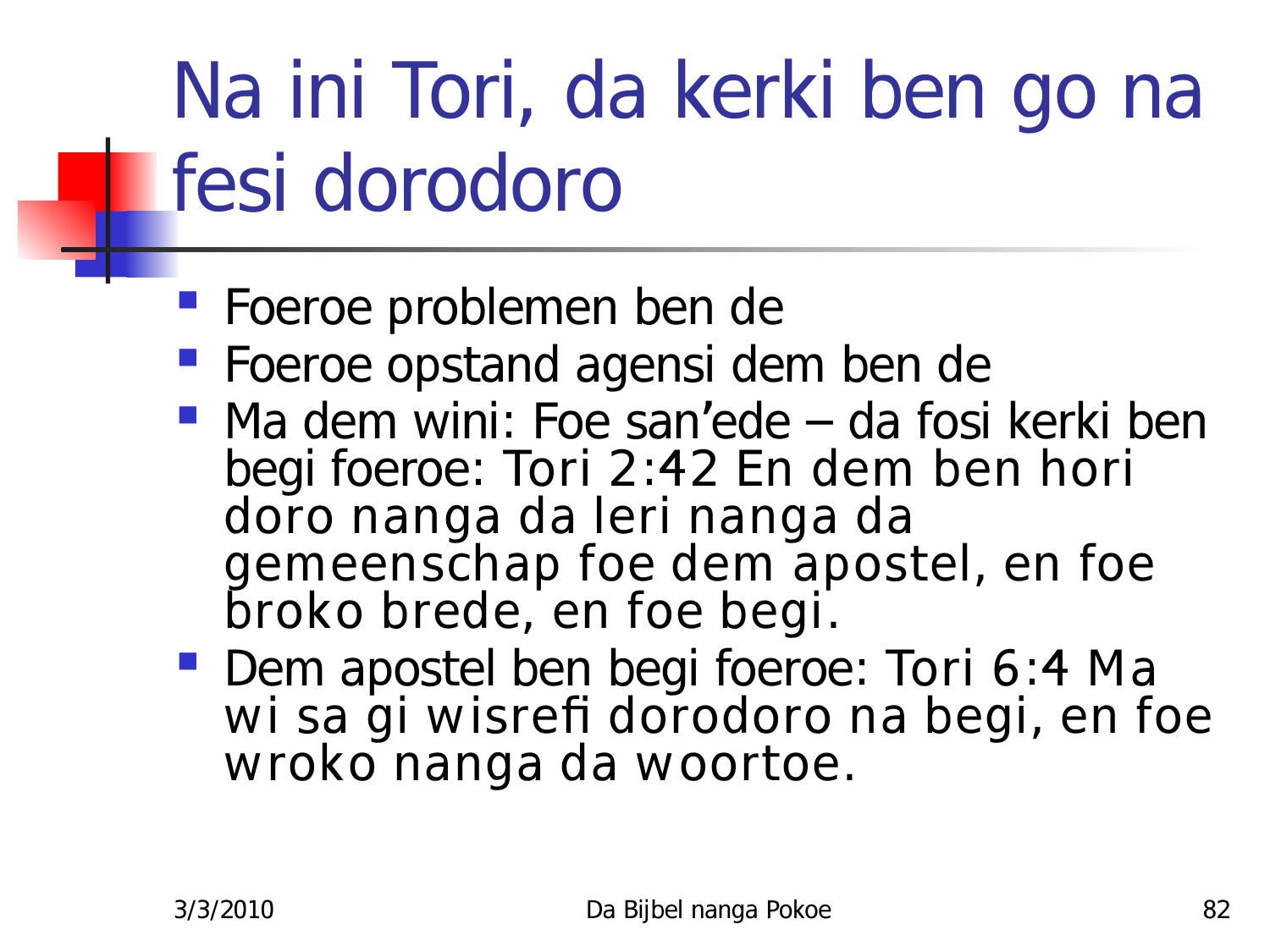

# Na ini Tori, da kerki ben go na fesi dorodoro
Foeroe problemen ben de
Foeroe opstand agensi dem ben de
Ma dem wini: Foe san’ede – da fosi kerki ben begi foeroe: Tori 2:42 En dem ben hori doro nanga da leri nanga da gemeenschap foe dem apostel, en foe broko brede, en foe begi.
Dem apostel ben begi foeroe: Tori 6:4 Ma wi sa gi wisrefi dorodoro na begi, en foe wroko nanga da woortoe.
3/3/2010
Da Bijbel nanga Pokoe
82